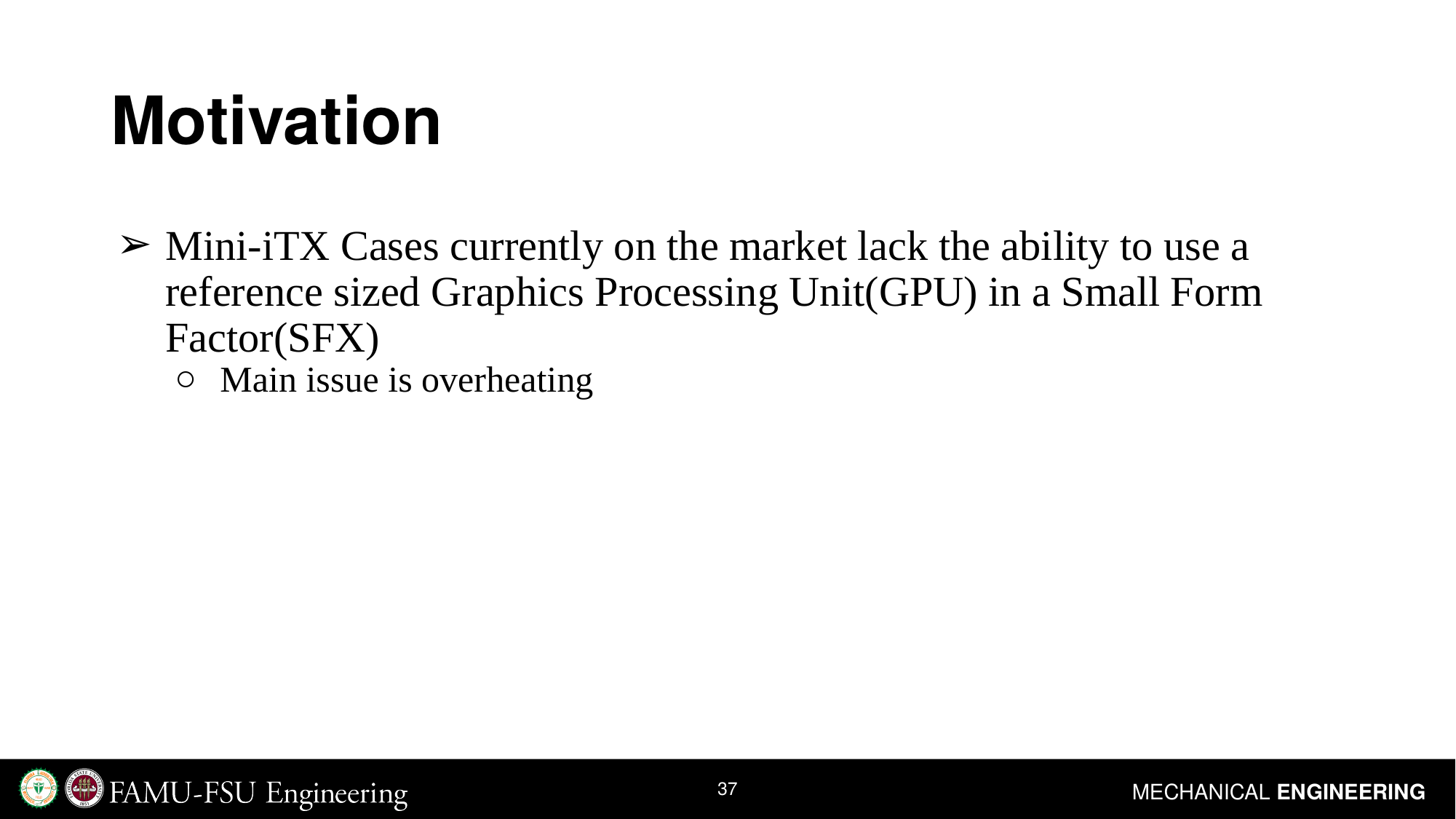

# Motivation
Mini-iTX Cases currently on the market lack the ability to use a reference sized Graphics Processing Unit(GPU) in a Small Form Factor(SFX)
Main issue is overheating

37